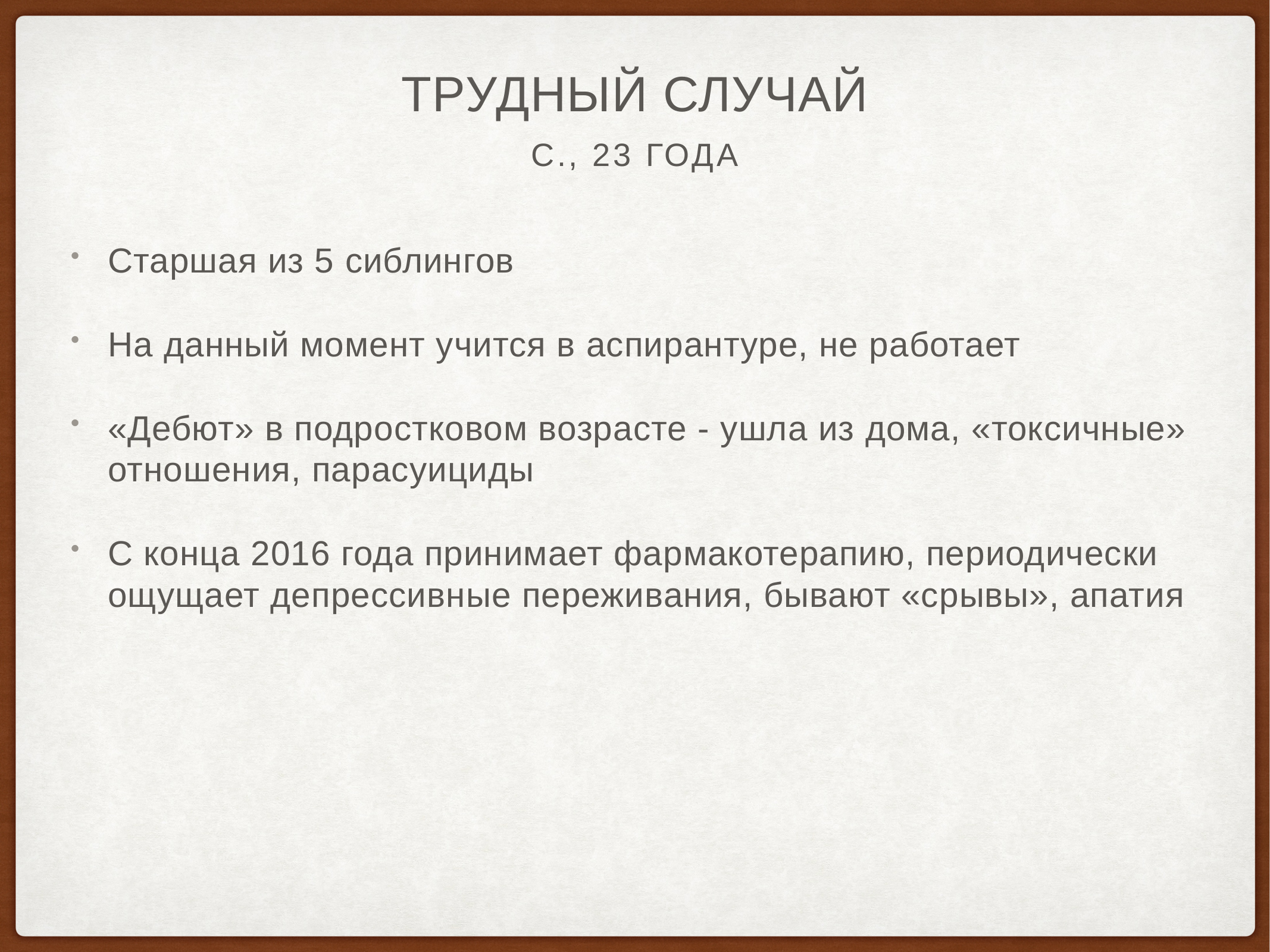

# Трудный случай
С., 23 года
Старшая из 5 сиблингов
На данный момент учится в аспирантуре, не работает
«Дебют» в подростковом возрасте - ушла из дома, «токсичные» отношения, парасуициды
С конца 2016 года принимает фармакотерапию, периодически ощущает депрессивные переживания, бывают «срывы», апатия